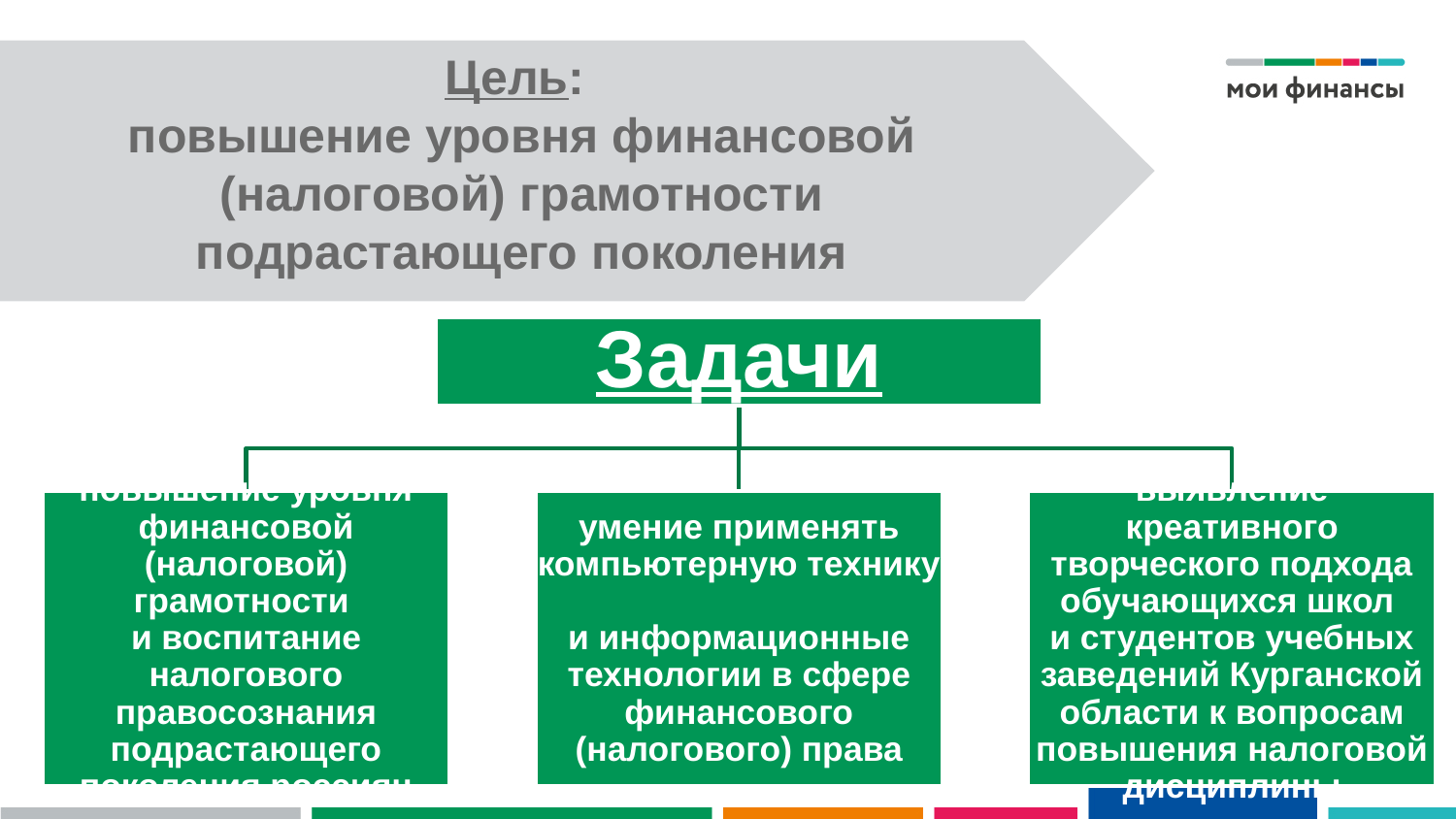

# Цель: повышение уровня финансовой (налоговой) грамотности подрастающего поколения
Задачи
повышение уровня финансовой (налоговой) грамотности
и воспитание налогового правосознания подрастающего поколения россиян
умение применять компьютерную технику
и информационные технологии в сфере финансового (налогового) права
выявление креативного творческого подхода обучающихся школ
и студентов учебных заведений Курганской области к вопросам повышения налоговой дисциплины